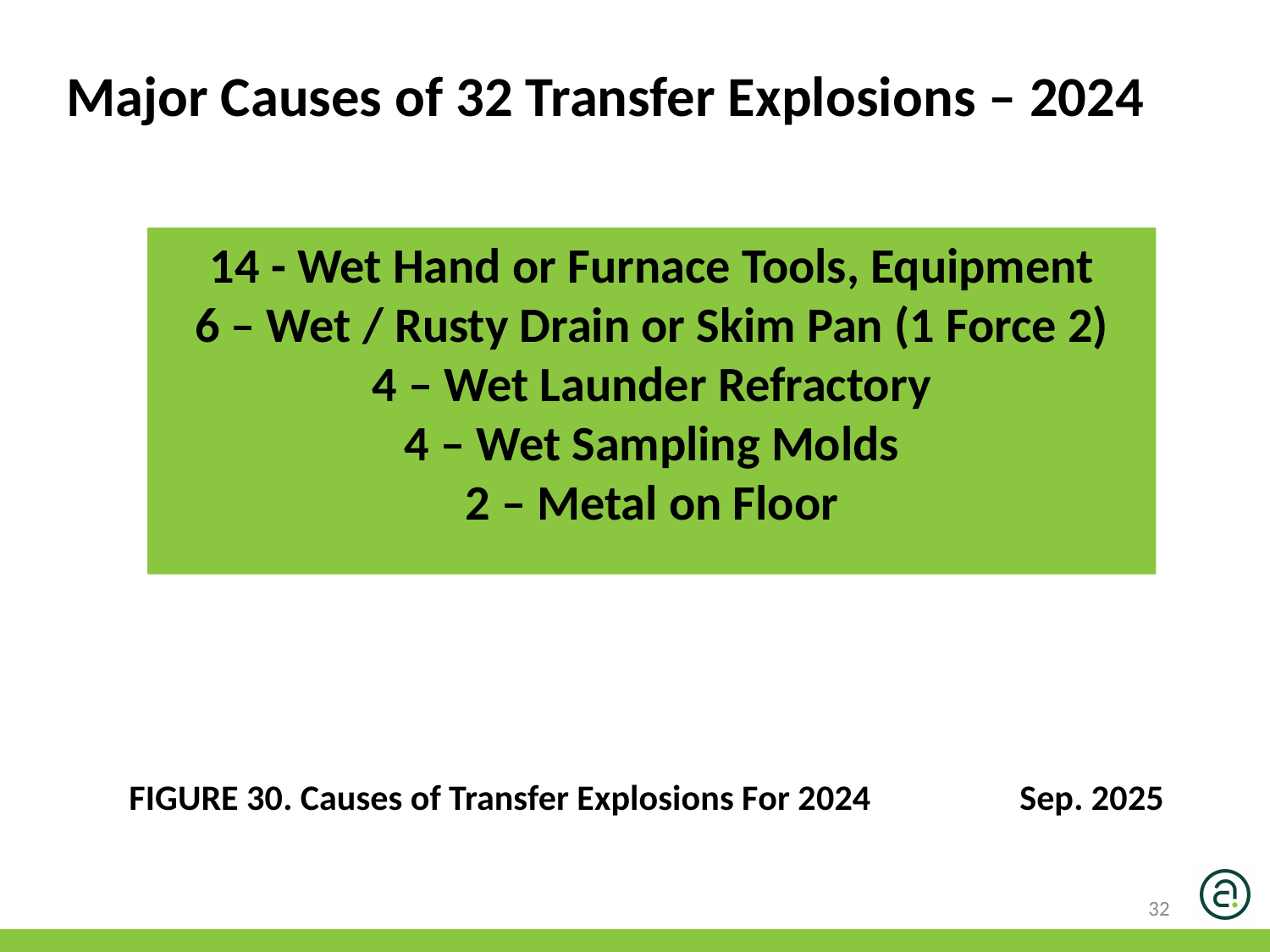

Major Causes of 32 Transfer Explosions – 2024
14 - Wet Hand or Furnace Tools, Equipment
6 – Wet / Rusty Drain or Skim Pan (1 Force 2)
4 – Wet Launder Refractory
4 – Wet Sampling Molds
2 – Metal on Floor

FIGURE 30. Causes of Transfer Explosions For 2024	                Sep. 2025
32